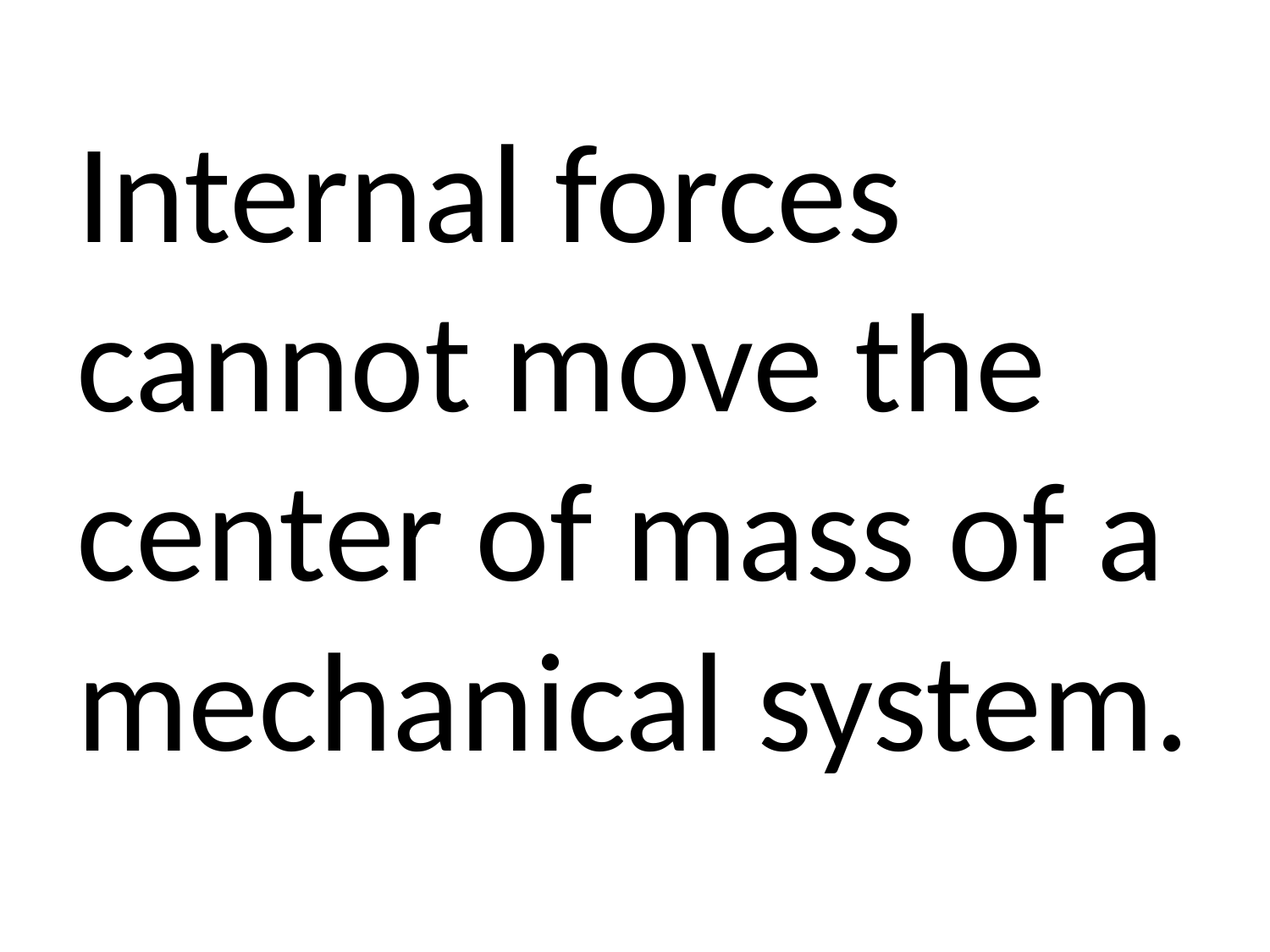

Internal forces cannot move the center of mass of a mechanical system.